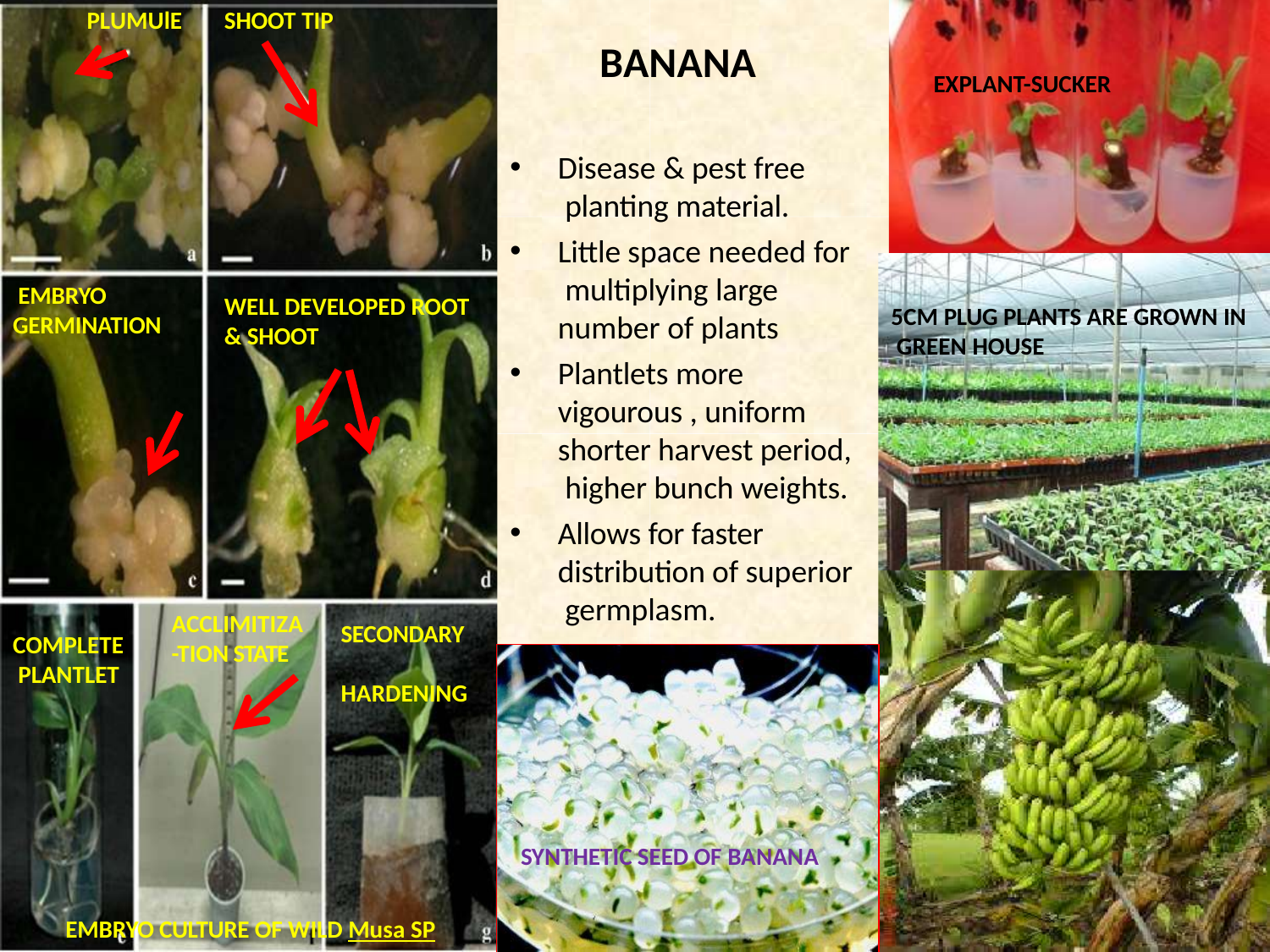

PLUMUlE
SHOOT TIP
# BANANA
EXPLANT-SUCKER
Disease & pest free  planting material.
Little space needed for  multiplying large  number of plants
Plantlets more  vigourous , uniform  shorter harvest period,  higher bunch weights.
Allows for faster  distribution of superior  germplasm.

EMBRYO
GERMINATION
WELL DEVELOPED ROOT
& SHOOT
5CM PLUG PLANTS ARE GROWN IN  GREEN HOUSE
ACCLIMITIZA
-TION STATE
SECONDARY  HARDENING
COMPLETE  PLANTLET
SYNTHETIC SEED OF BANANA

EMBRYO CULTURE OF WILD Musa SP